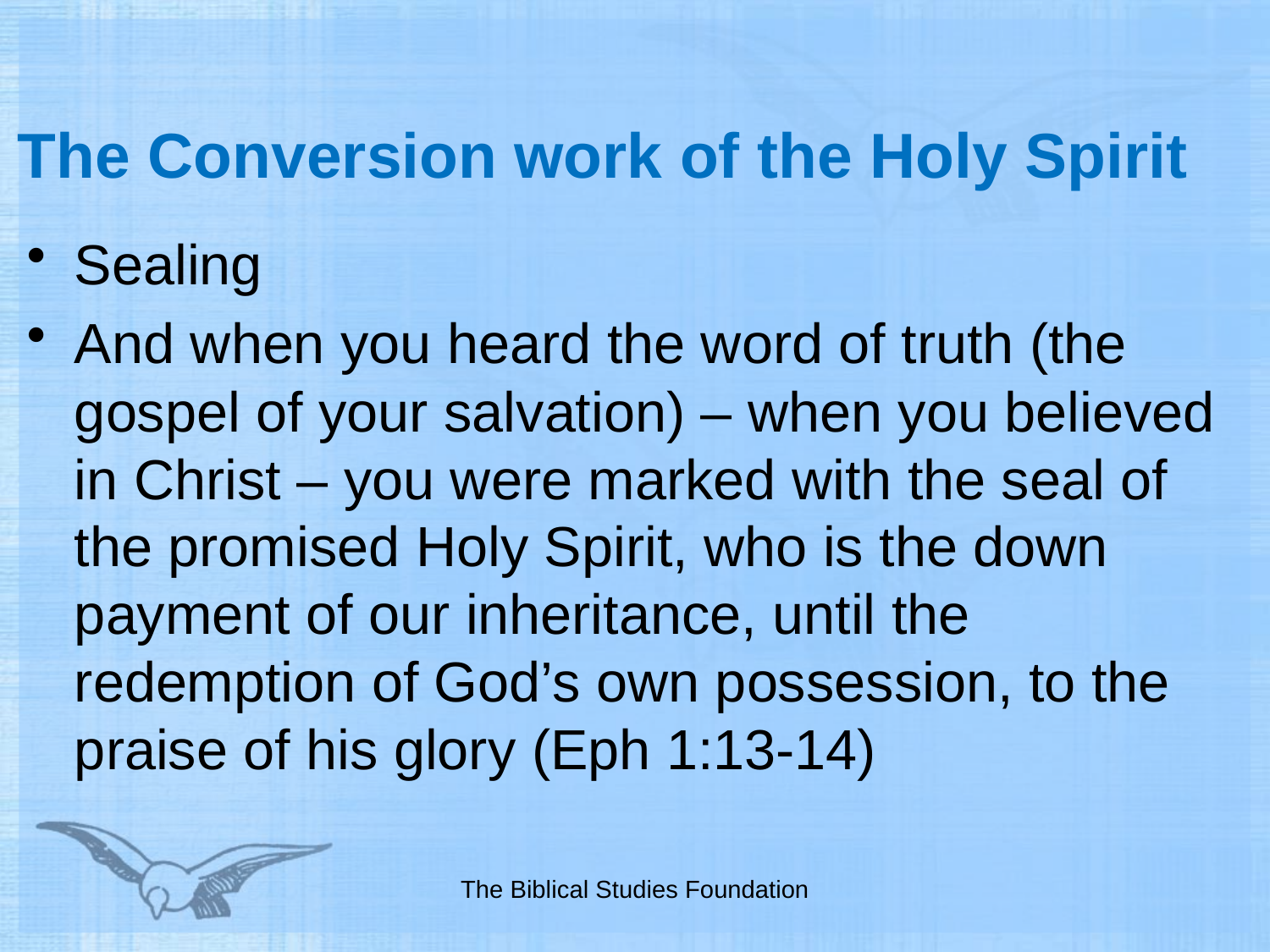

# The Conversion work of the Holy Spirit
Sealing
And when you heard the word of truth (the gospel of your salvation) – when you believed in Christ – you were marked with the seal of the promised Holy Spirit, who is the down payment of our inheritance, until the redemption of God’s own possession, to the praise of his glory (Eph 1:13-14)
The Biblical Studies Foundation